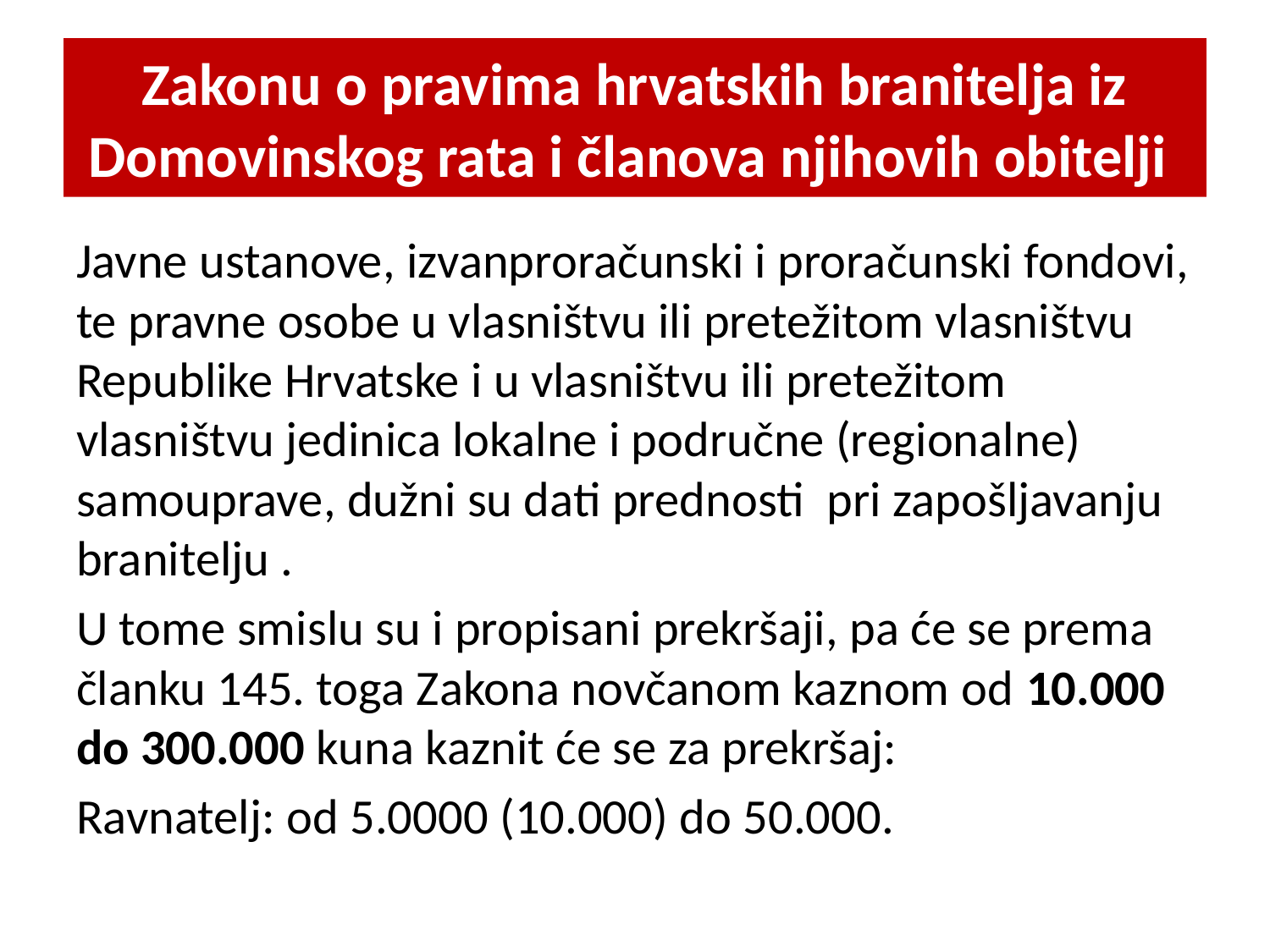

# Zakonu o pravima hrvatskih branitelja iz Domovinskog rata i članova njihovih obitelji
Javne ustanove, izvanproračunski i proračunski fondovi, te pravne osobe u vlasništvu ili pretežitom vlasništvu Republike Hrvatske i u vlasništvu ili pretežitom vlasništvu jedinica lokalne i područne (regionalne) samouprave, dužni su dati prednosti  pri zapošljavanju branitelju .
U tome smislu su i propisani prekršaji, pa će se prema članku 145. toga Zakona novčanom kaznom od 10.000 do 300.000 kuna kaznit će se za prekršaj:
Ravnatelj: od 5.0000 (10.000) do 50.000.